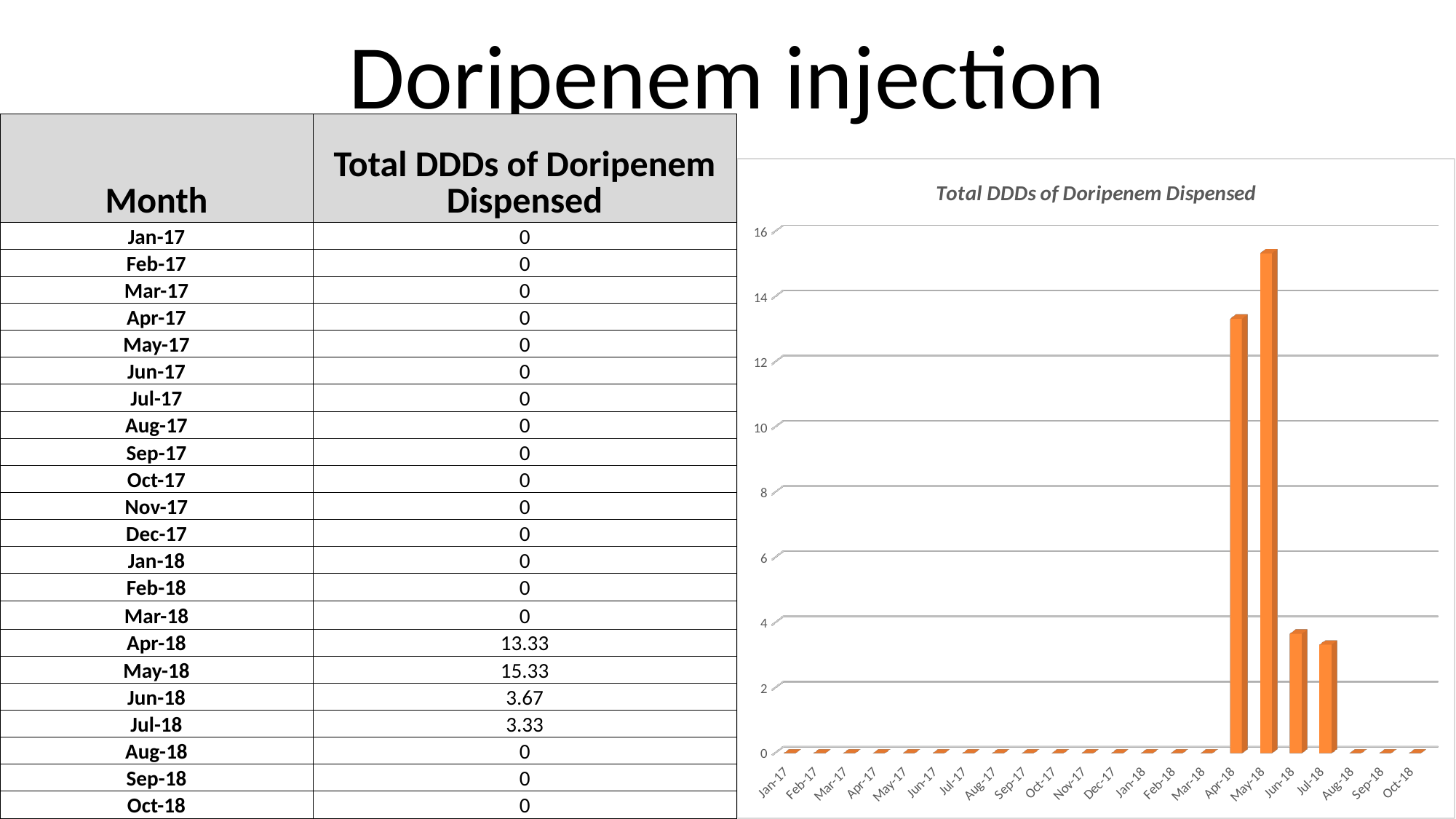

# Doripenem injection
| Month | Total DDDs of Doripenem Dispensed |
| --- | --- |
| Jan-17 | 0 |
| Feb-17 | 0 |
| Mar-17 | 0 |
| Apr-17 | 0 |
| May-17 | 0 |
| Jun-17 | 0 |
| Jul-17 | 0 |
| Aug-17 | 0 |
| Sep-17 | 0 |
| Oct-17 | 0 |
| Nov-17 | 0 |
| Dec-17 | 0 |
| Jan-18 | 0 |
| Feb-18 | 0 |
| Mar-18 | 0 |
| Apr-18 | 13.33 |
| May-18 | 15.33 |
| Jun-18 | 3.67 |
| Jul-18 | 3.33 |
| Aug-18 | 0 |
| Sep-18 | 0 |
| Oct-18 | 0 |

[unsupported chart]